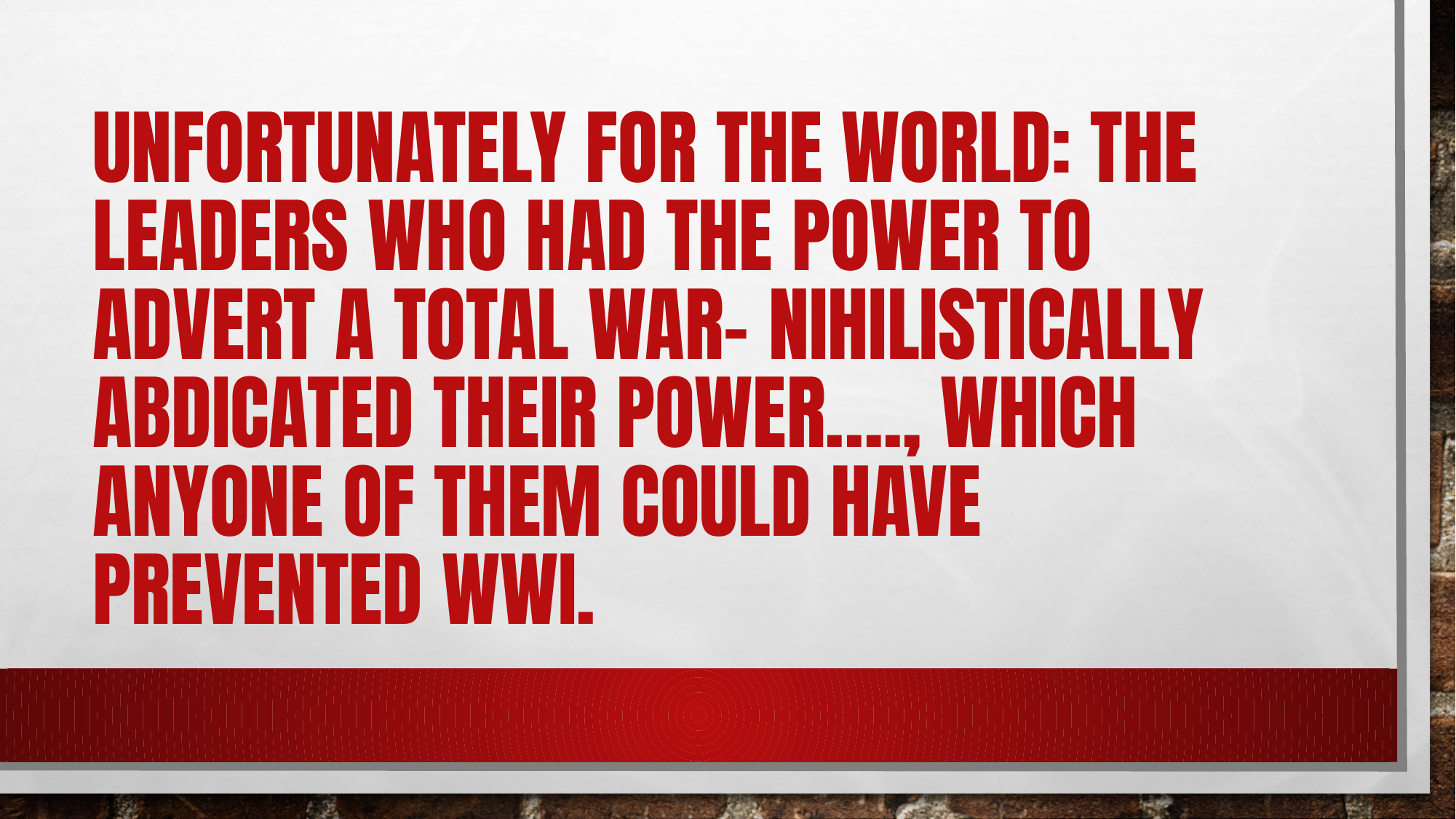

# Unfortunately for the world: the leaders who had the power to advert a total war- nihilistically abdicated their power…., which anyone of them could have prevented WWI.